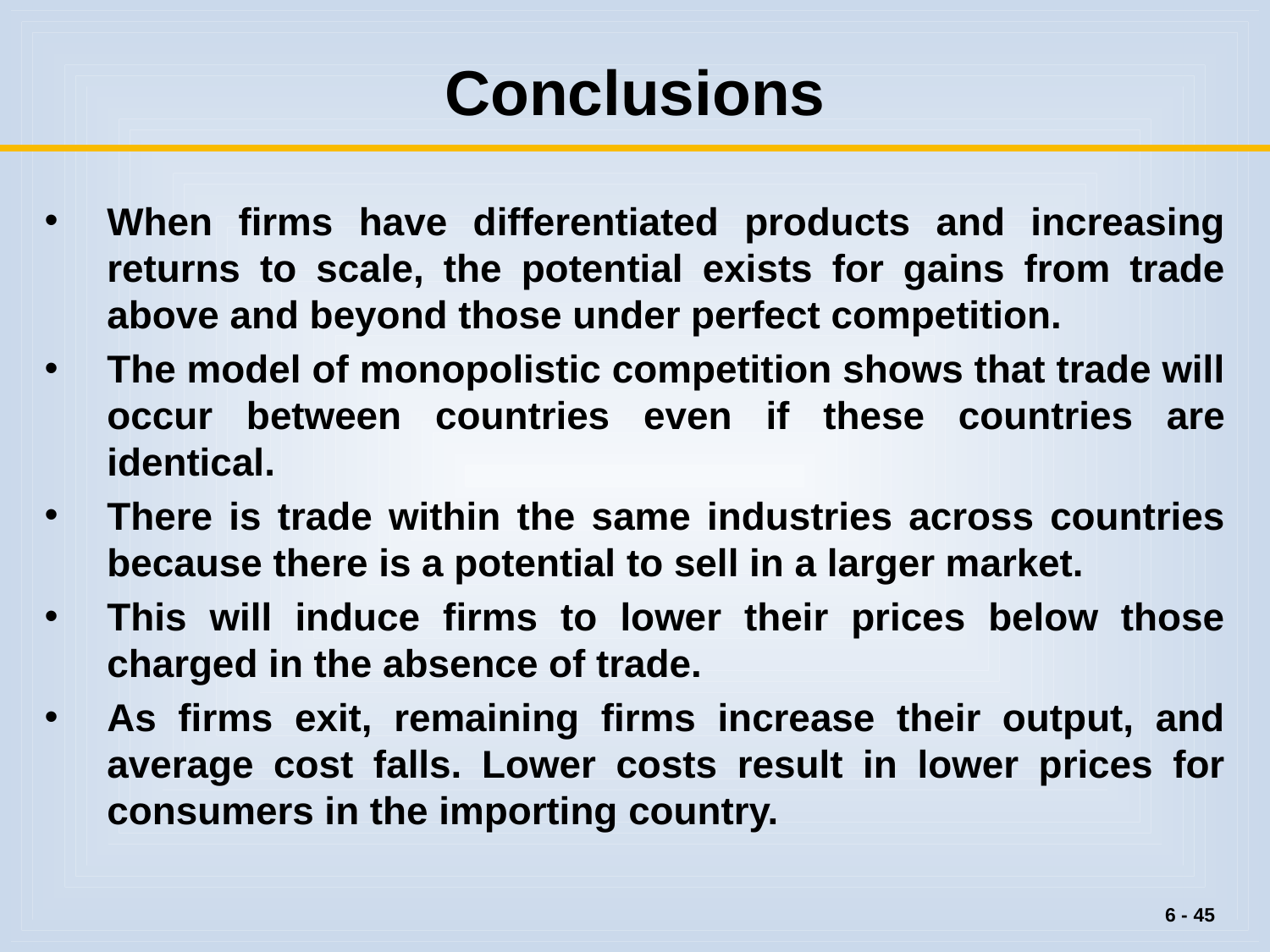

# Conclusions
When firms have differentiated products and increasing returns to scale, the potential exists for gains from trade above and beyond those under perfect competition.
The model of monopolistic competition shows that trade will occur between countries even if these countries are identical.
There is trade within the same industries across countries because there is a potential to sell in a larger market.
This will induce firms to lower their prices below those charged in the absence of trade.
As firms exit, remaining firms increase their output, and average cost falls. Lower costs result in lower prices for consumers in the importing country.